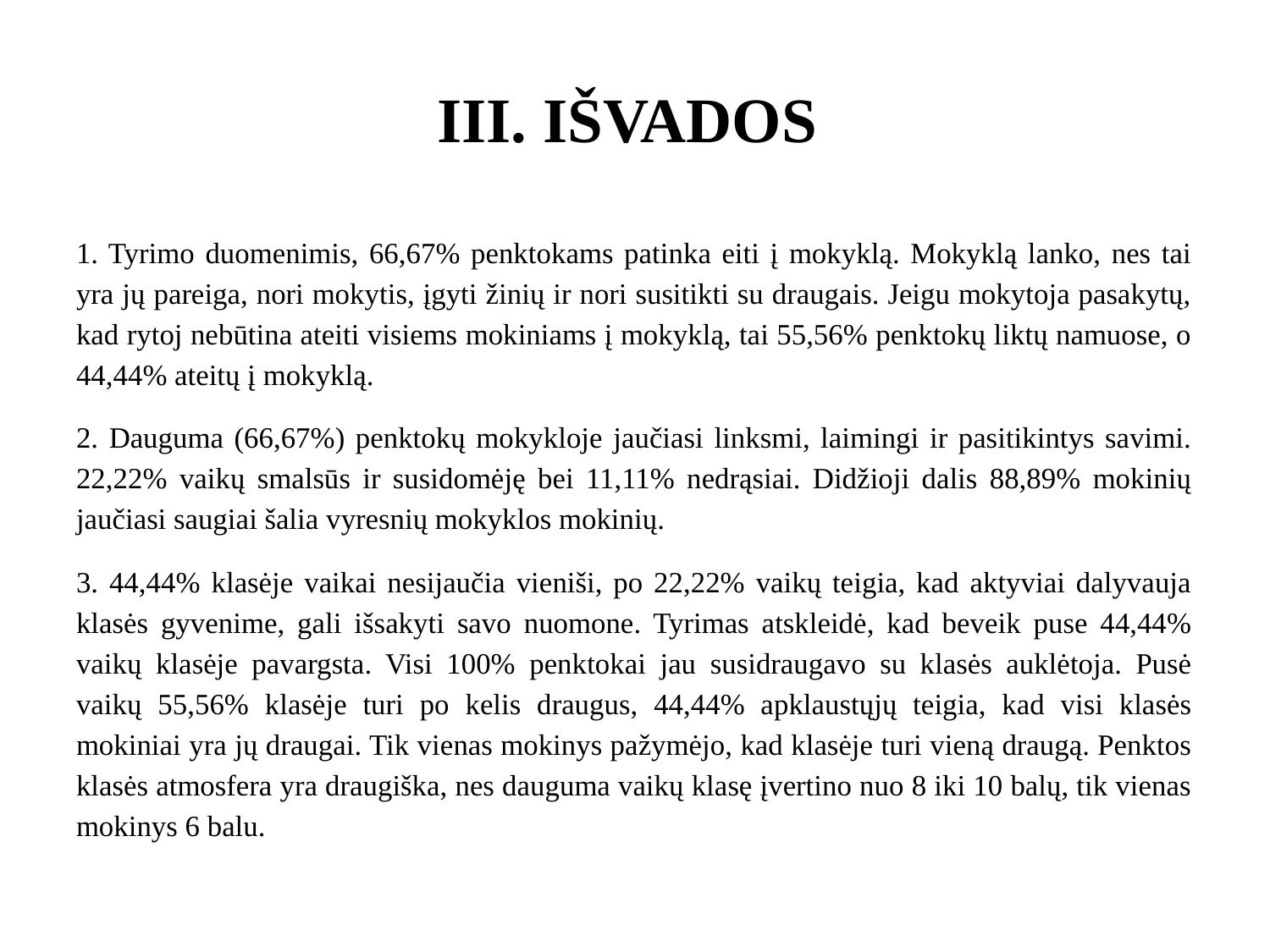

# III. IŠVADOS
1. Tyrimo duomenimis, 66,67% penktokams patinka eiti į mokyklą. Mokyklą lanko, nes tai yra jų pareiga, nori mokytis, įgyti žinių ir nori susitikti su draugais. Jeigu mokytoja pasakytų, kad rytoj nebūtina ateiti visiems mokiniams į mokyklą, tai 55,56% penktokų liktų namuose, o 44,44% ateitų į mokyklą.
2. Dauguma (66,67%) penktokų mokykloje jaučiasi linksmi, laimingi ir pasitikintys savimi. 22,22% vaikų smalsūs ir susidomėję bei 11,11% nedrąsiai. Didžioji dalis 88,89% mokinių jaučiasi saugiai šalia vyresnių mokyklos mokinių.
3. 44,44% klasėje vaikai nesijaučia vieniši, po 22,22% vaikų teigia, kad aktyviai dalyvauja klasės gyvenime, gali išsakyti savo nuomone. Tyrimas atskleidė, kad beveik puse 44,44% vaikų klasėje pavargsta. Visi 100% penktokai jau susidraugavo su klasės auklėtoja. Pusė vaikų 55,56% klasėje turi po kelis draugus, 44,44% apklaustųjų teigia, kad visi klasės mokiniai yra jų draugai. Tik vienas mokinys pažymėjo, kad klasėje turi vieną draugą. Penktos klasės atmosfera yra draugiška, nes dauguma vaikų klasę įvertino nuo 8 iki 10 balų, tik vienas mokinys 6 balu.